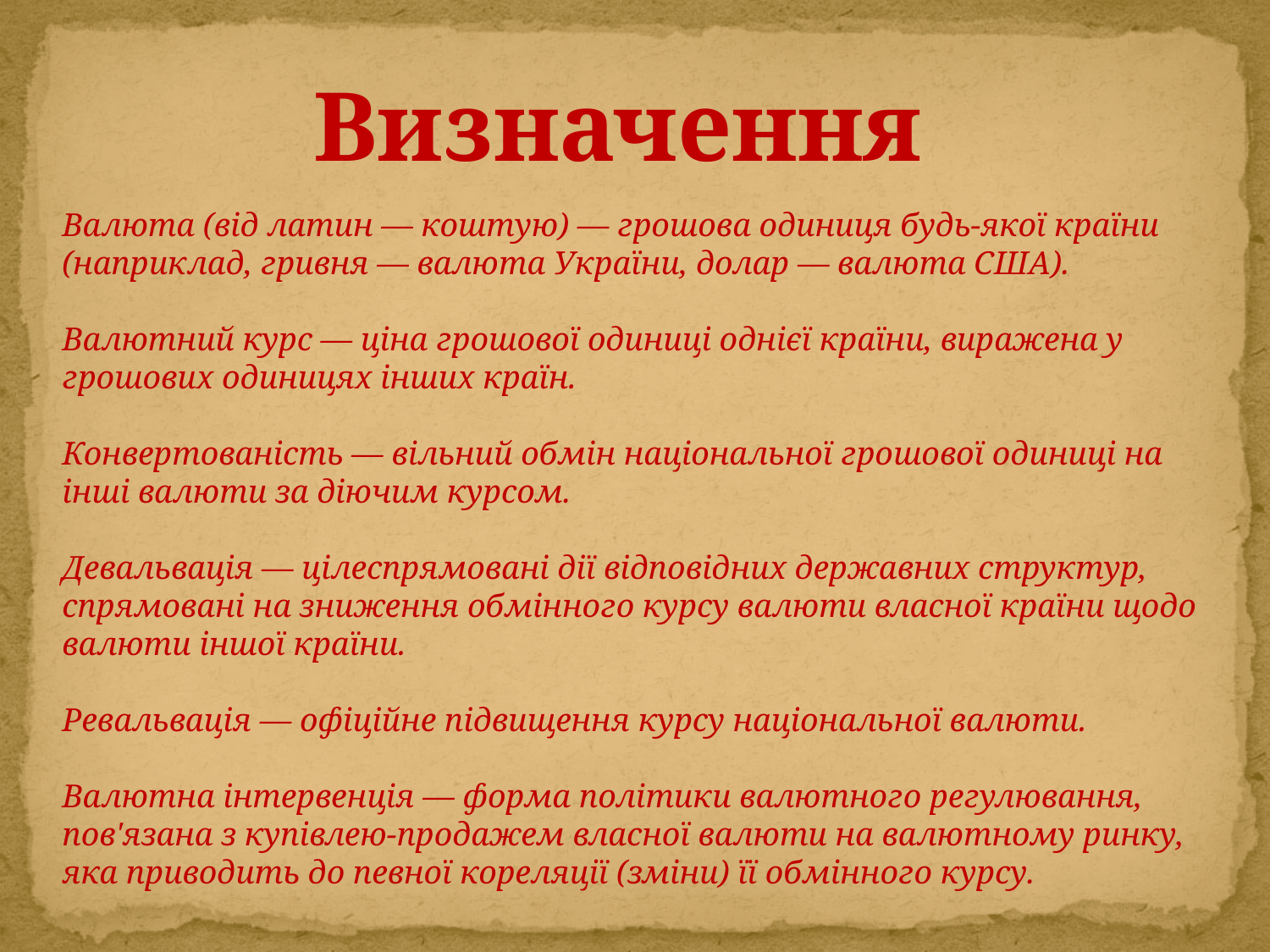

Визначення
Валюта (від латин — коштую) — грошова одиниця будь-якої країни (наприклад, гривня — валюта України, долар — валюта США).
Валютний курс — ціна грошової одиниці однієї країни, виражена у грошових одиницях інших країн.
Конвертованість — вільний обмін національної грошової одиниці на інші валюти за діючим курсом.

Девальвація — цілеспрямовані дії відповідних державних структур, спрямовані на зниження обмінного курсу валюти власної країни щодо валюти іншої країни.
Ревальвація — офіційне підвищення курсу національної валюти.
Валютна інтервенція — форма політики валютного регулювання, пов'язана з купівлею-продажем власної валюти на валютному ринку, яка приводить до певної кореляції (зміни) її обмінного курсу.